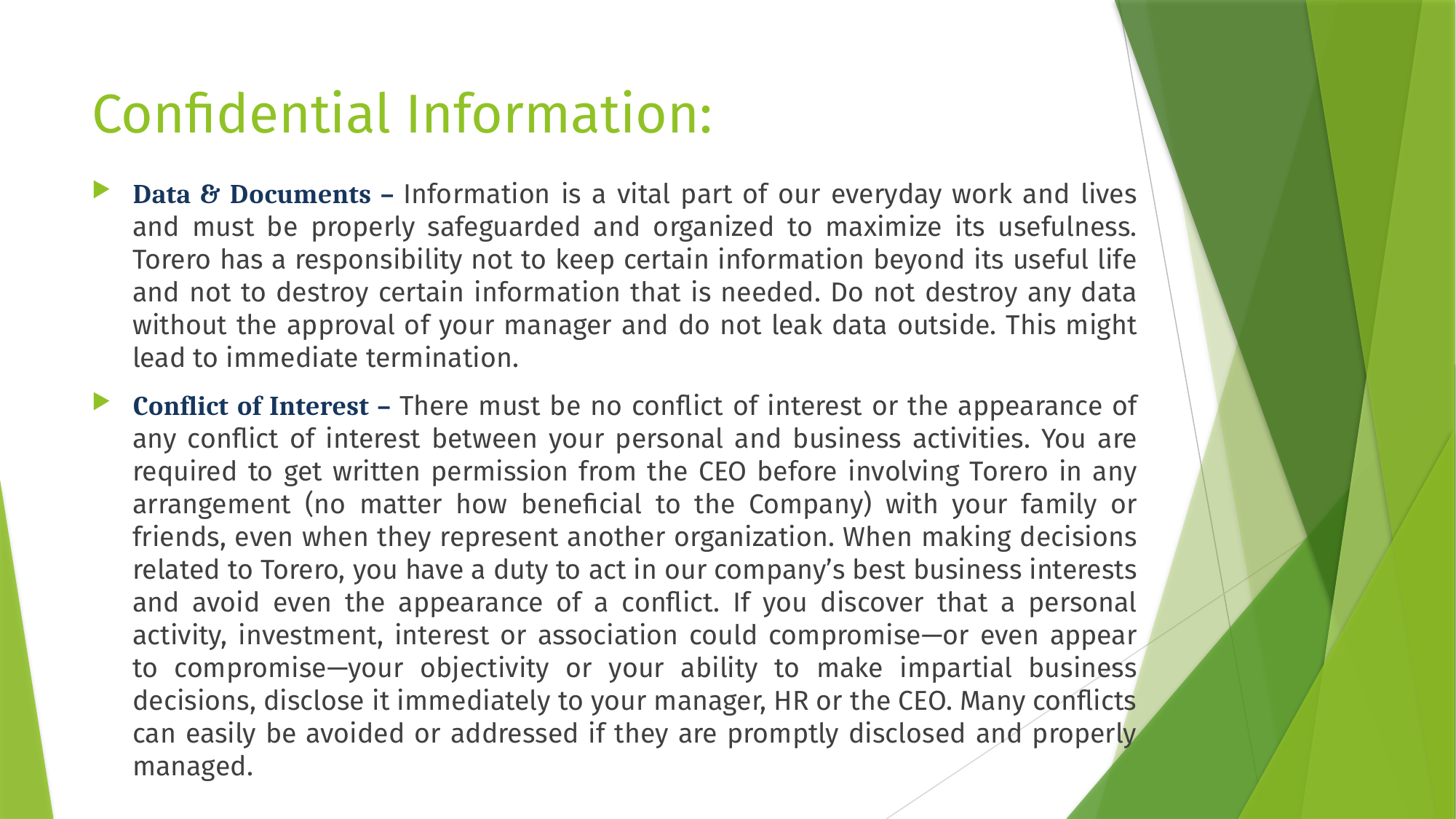

# Confidential Information:
Data & Documents – Information is a vital part of our everyday work and lives and must be properly safeguarded and organized to maximize its usefulness. Torero has a responsibility not to keep certain information beyond its useful life and not to destroy certain information that is needed. Do not destroy any data without the approval of your manager and do not leak data outside. This might lead to immediate termination.
Conflict of Interest – There must be no conflict of interest or the appearance of any conflict of interest between your personal and business activities. You are required to get written permission from the CEO before involving Torero in any arrangement (no matter how beneficial to the Company) with your family or friends, even when they represent another organization. When making decisions related to Torero, you have a duty to act in our company’s best business interests and avoid even the appearance of a conflict. If you discover that a personal activity, investment, interest or association could compromise—or even appear to compromise—your objectivity or your ability to make impartial business decisions, disclose it immediately to your manager, HR or the CEO. Many conflicts can easily be avoided or addressed if they are promptly disclosed and properly
managed.